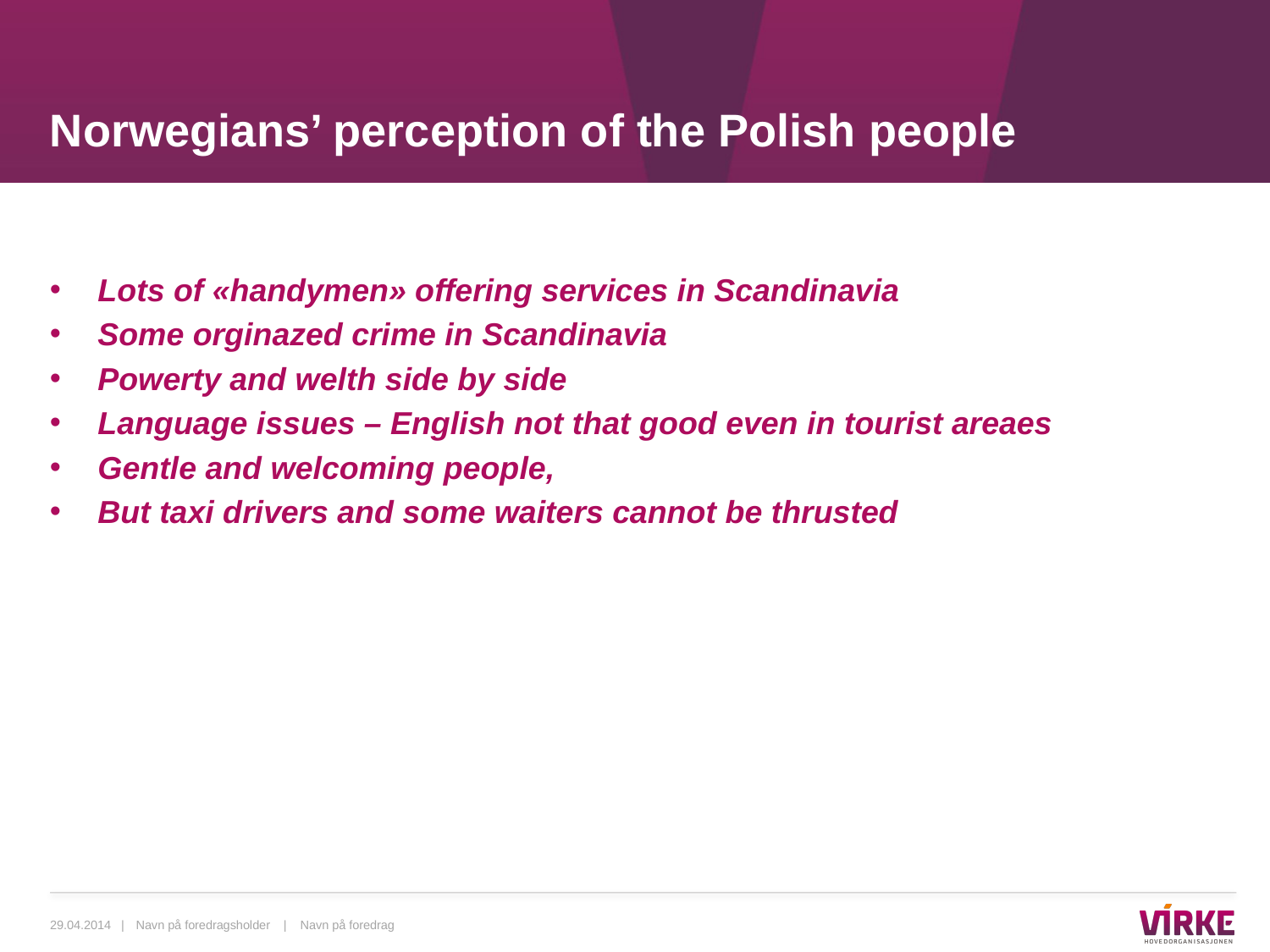

# Norwegians’ perception of the Polish people
Lots of «handymen» offering services in Scandinavia
Some orginazed crime in Scandinavia
Powerty and welth side by side
Language issues – English not that good even in tourist areaes
Gentle and welcoming people,
But taxi drivers and some waiters cannot be thrusted

29.04.2014   |
Navn på foredragsholder    |    Navn på foredrag